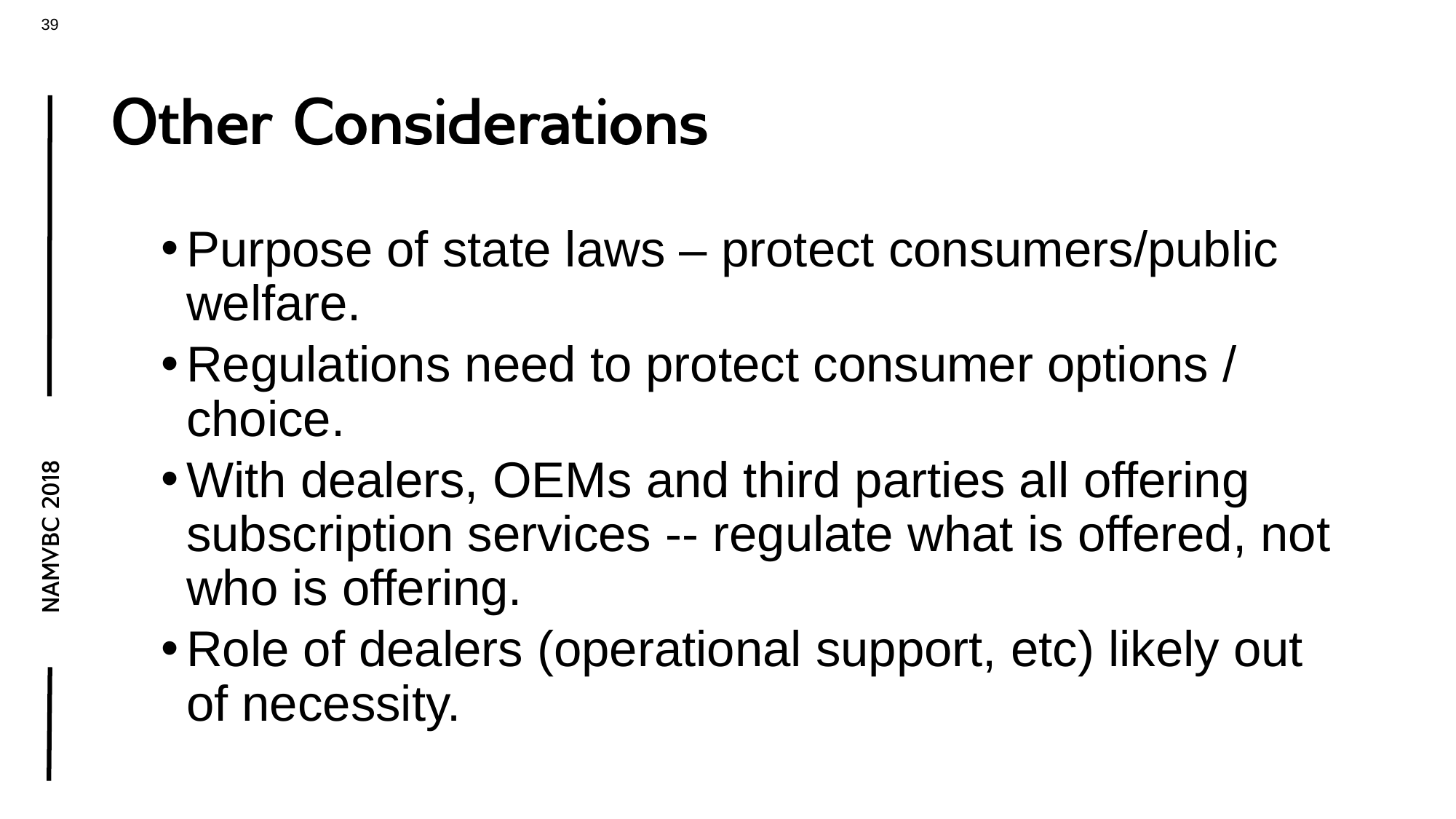

# Other Considerations
Purpose of state laws – protect consumers/public welfare.
Regulations need to protect consumer options / choice.
With dealers, OEMs and third parties all offering subscription services -- regulate what is offered, not who is offering.
Role of dealers (operational support, etc) likely out of necessity.